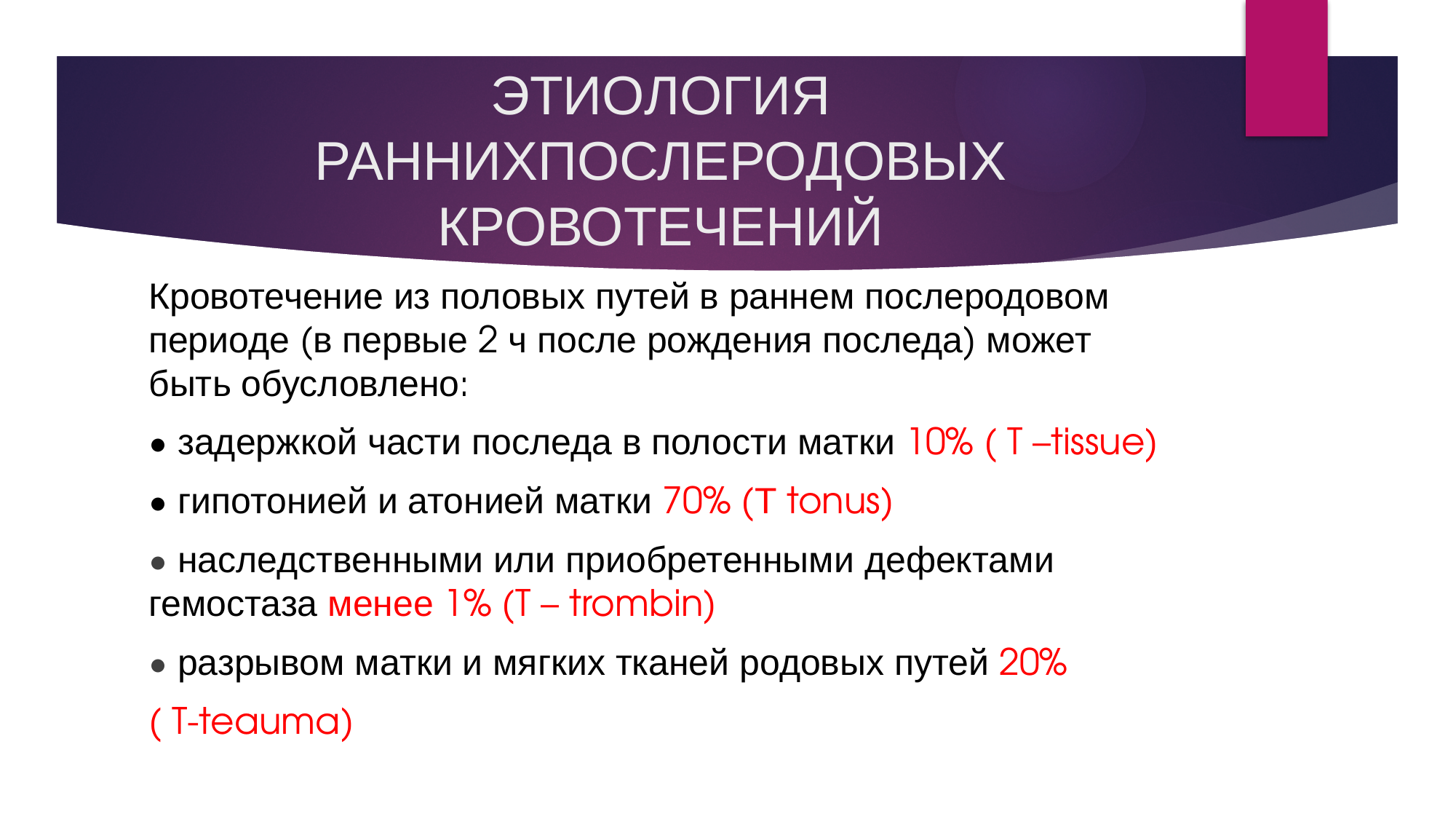

# ЭТИОЛОГИЯ РАННИХПОСЛЕРОДОВЫХ КРОВОТЕЧЕНИЙ
Кровотечение из половых путей в раннем послеродовом периоде (в первые 2 ч после рождения последа) может быть обусловлено:
• задержкой части последа в полости матки 10% ( T –tissue)
• гипотонией и атонией матки 70% (Т tonus)
• наследственными или приобретенными дефектами гемостаза менее 1% (T – trombin)
• разрывом матки и мягких тканей родовых путей 20%
( T-teauma)